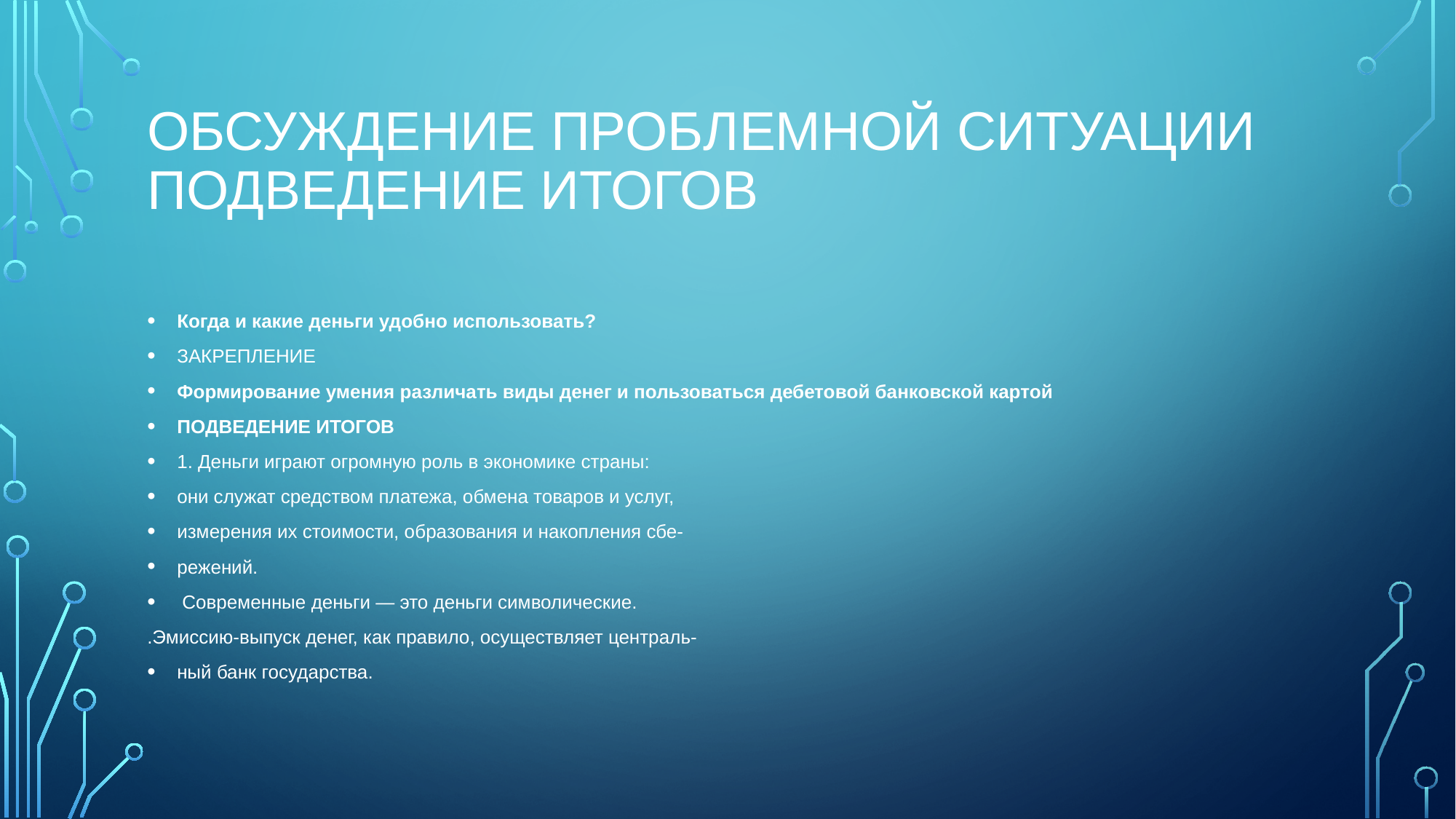

# Обсуждение проблемной ситуации подведение итогов

Когда и какие деньги удобно использовать?
ЗАКРЕПЛЕНИЕ
Формирование умения различать виды денег и пользоваться дебетовой банковской картой
ПОДВЕДЕНИЕ ИТОГОВ
1. Деньги играют огромную роль в экономике страны:
они служат средством платежа, обмена товаров и услуг,
измерения их стоимости, образования и накопления сбе-
режений.
 Современные деньги — это деньги символические.
.Эмиссию-выпуск денег, как правило, осуществляет централь-
ный банк государства.